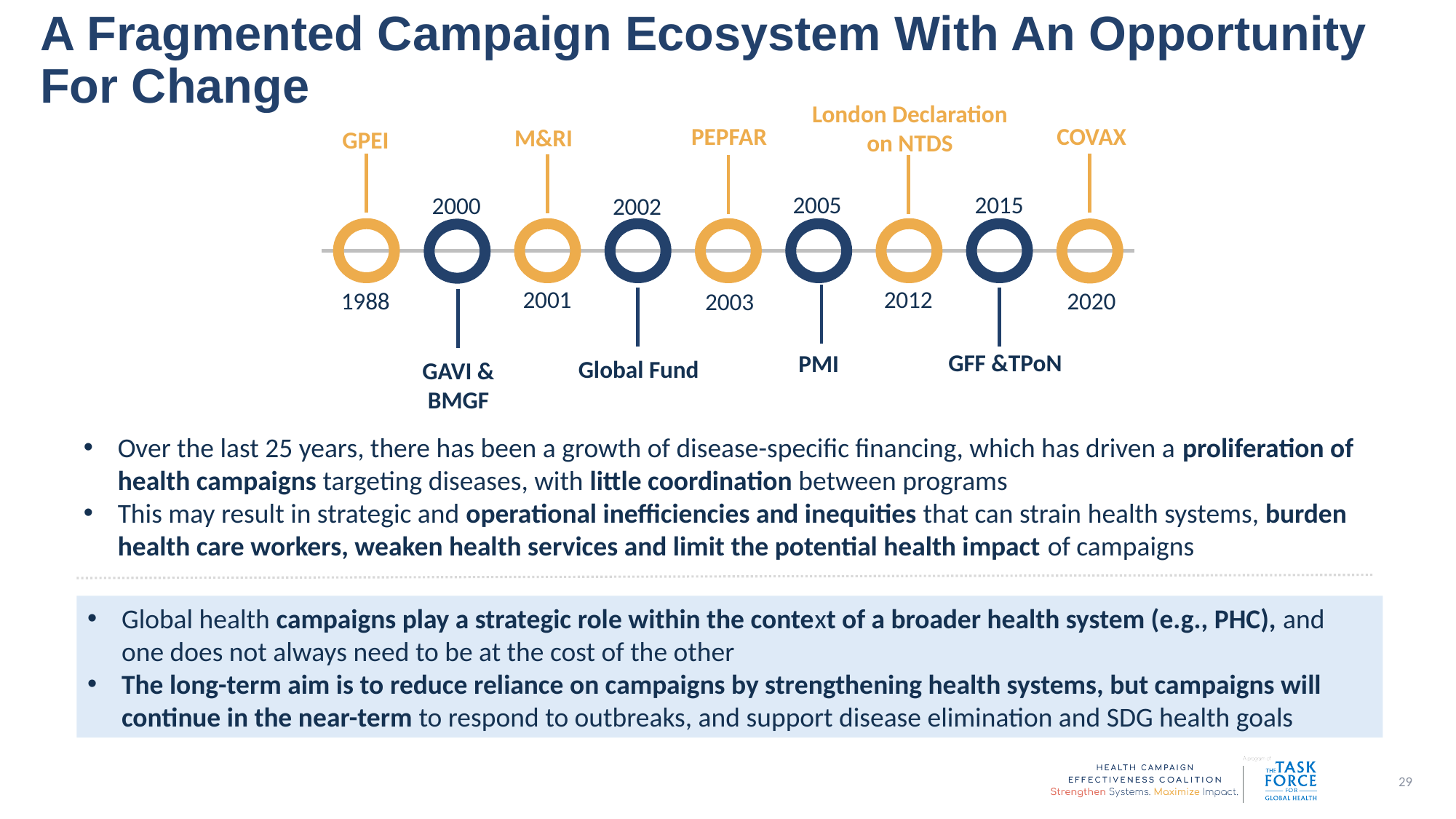

# A Fragmented Campaign Ecosystem With An Opportunity For Change
London Declaration on NTDS
PEPFAR
COVAX
M&RI
GPEI
2005
2015
2000
2002

2001
2012
1988
2020
2003
GFF &TPoN
PMI
Global Fund
GAVI & BMGF
Over the last 25 years, there has been a growth of disease-specific financing, which has driven a proliferation of health campaigns targeting diseases, with little coordination between programs
This may result in strategic and operational inefficiencies and inequities that can strain health systems, burden health care workers, weaken health services and limit the potential health impact of campaigns
Global health campaigns play a strategic role within the context of a broader health system (e.g., PHC), and one does not always need to be at the cost of the other
The long-term aim is to reduce reliance on campaigns by strengthening health systems, but campaigns will continue in the near-term to respond to outbreaks, and support disease elimination and SDG health goals
29